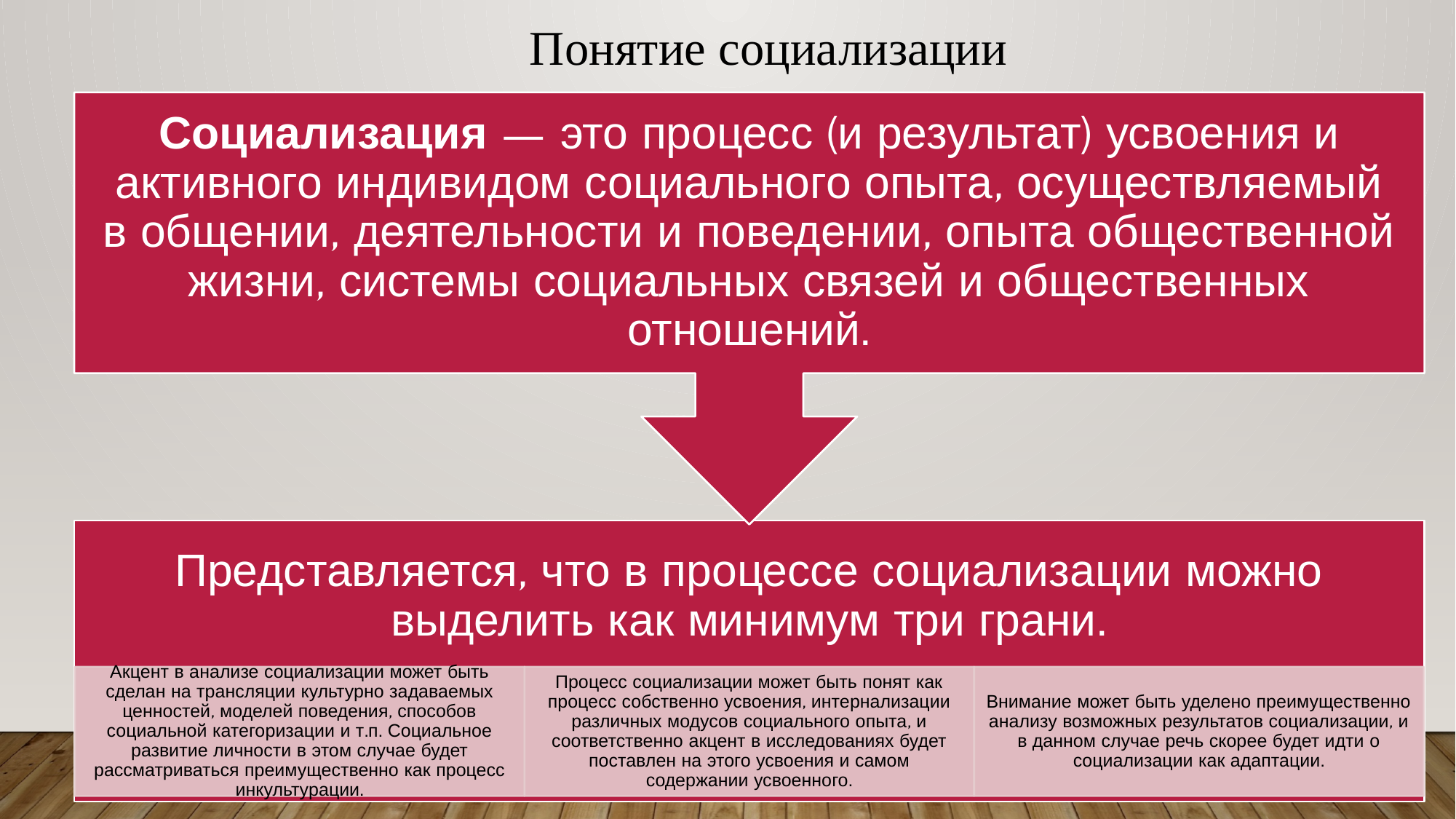

# Понятие социализации
Представляется, что в процессе социализации можно выделить как минимум три грани.
Акцент в анализе социализации может быть сделан на трансляции культурно задаваемых ценностей, моделей поведения, способов социальной категоризации и т.п. Социальное развитие личности в этом случае будет рассматриваться преимущественно как процесс инкультурации.
Процесс социализации может быть понят как процесс собственно усвоения, интернализации различных модусов социального опыта, и соответственно акцент в исследованиях будет поставлен на этого усвоения и самом содержании усвоенного.
Внимание может быть уделено преимущественно анализу возможных результатов социализации, и в данном случае речь скорее будет идти о социализации как адаптации.
Социализация — это процесс (и результат) усвоения и активного индивидом социального опыта, осуществляемый в общении, деятельности и поведении, опыта общественной жизни, системы социальных связей и общественных отношений.